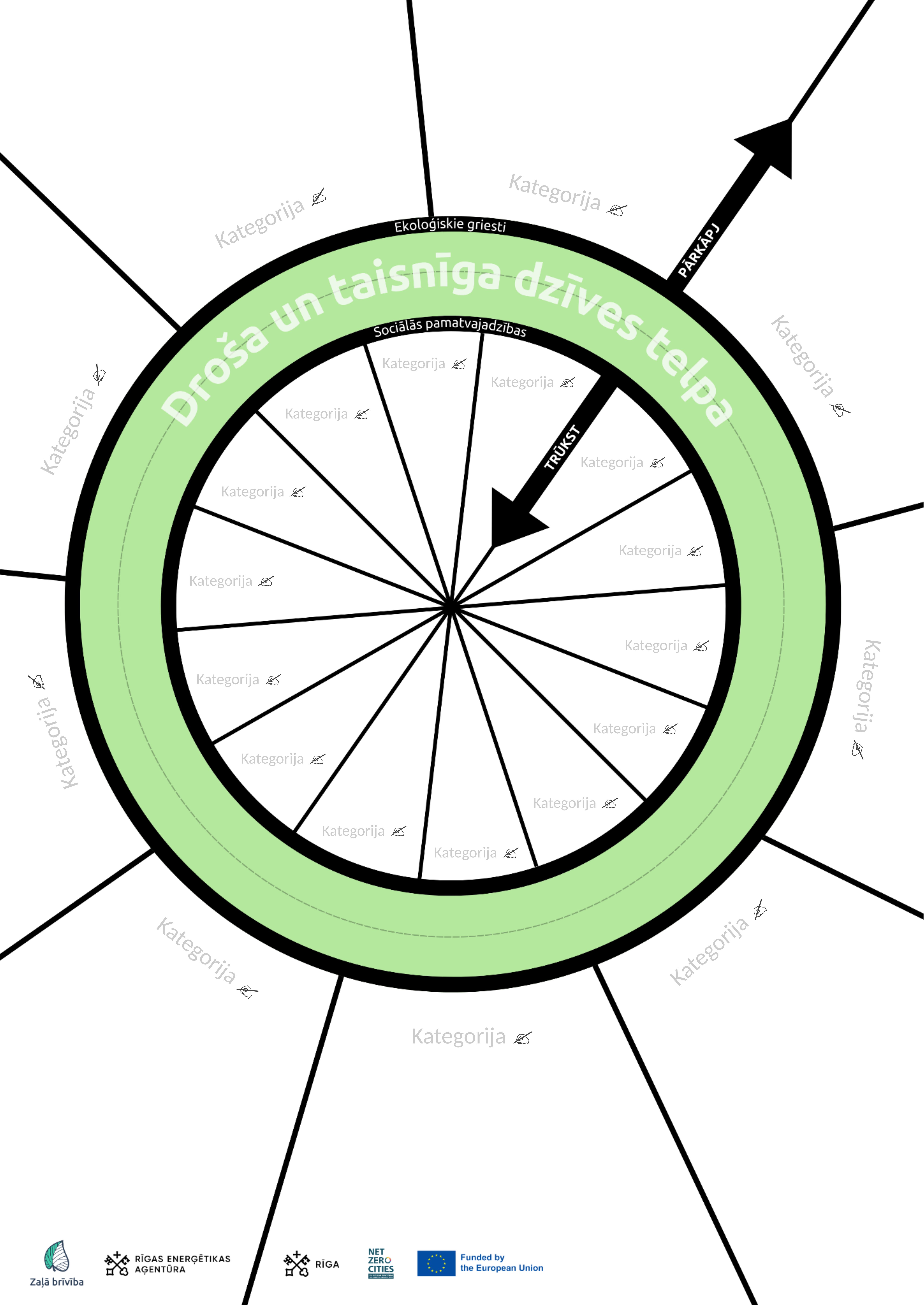

Kategorija ✍
Kategorija ✍
Kategorija ✍
Kategorija ✍
Kategorija ✍
Kategorija ✍
Kategorija ✍
Kategorija ✍
Kategorija ✍
Kategorija ✍
Kategorija ✍
Kategorija ✍
Kategorija ✍
Kategorija ✍
Kategorija ✍
Kategorija ✍
Kategorija ✍
Kategorija ✍
Kategorija ✍
Kategorija ✍
Kategorija ✍
Kategorija ✍
Kategorija ✍